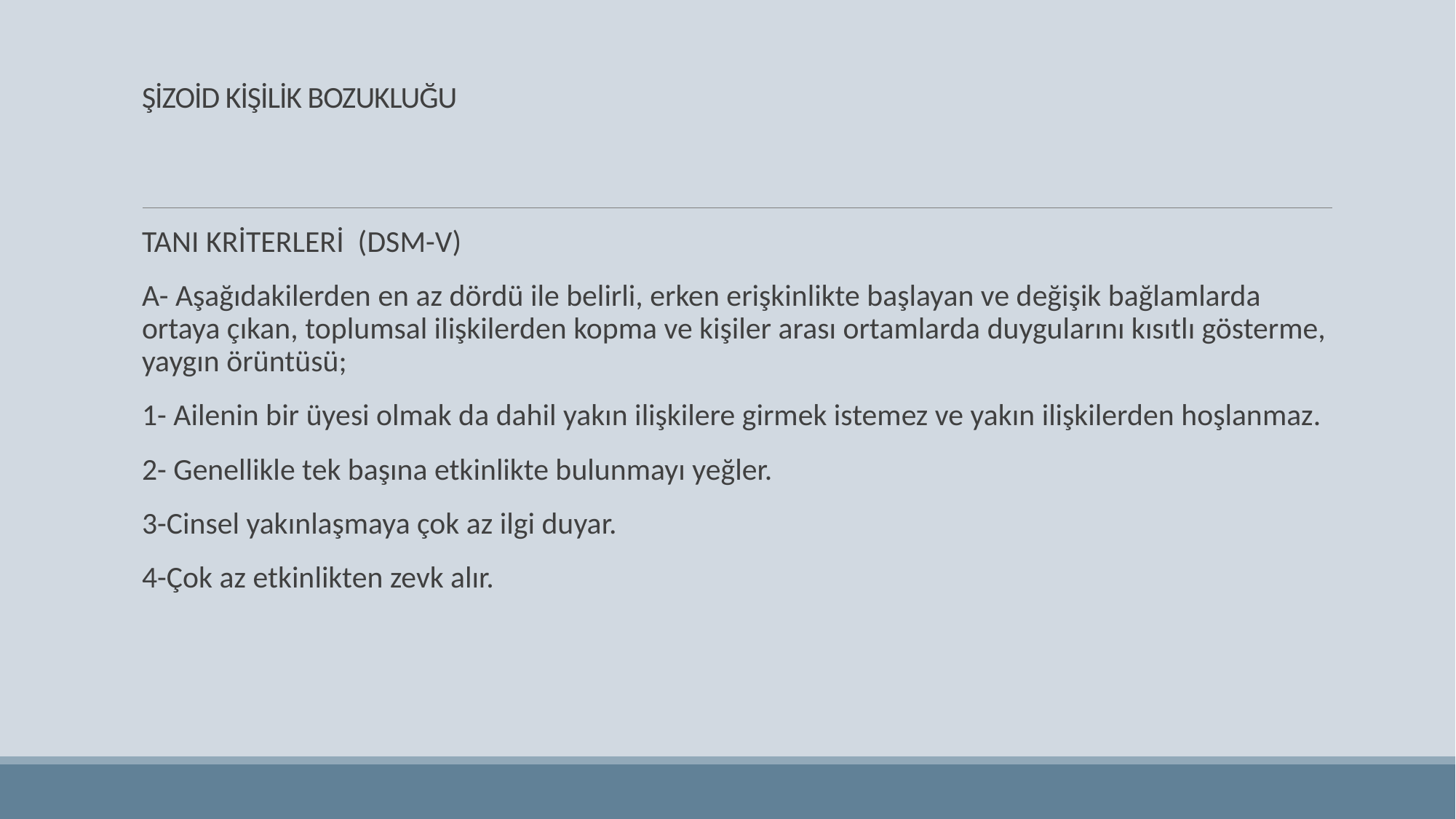

# ŞİZOİD KİŞİLİK BOZUKLUĞU
TANI KRİTERLERİ  (DSM-V)
A- Aşağıdakilerden en az dördü ile belirli, erken erişkinlikte başlayan ve değişik bağlamlarda ortaya çıkan, toplumsal ilişkilerden kopma ve kişiler arası ortamlarda duygularını kısıtlı gösterme, yaygın örüntüsü;
1- Ailenin bir üyesi olmak da dahil yakın ilişkilere girmek istemez ve yakın ilişkilerden hoşlanmaz.
2- Genellikle tek başına etkinlikte bulunmayı yeğler.
3-Cinsel yakınlaşmaya çok az ilgi duyar.
4-Çok az etkinlikten zevk alır.